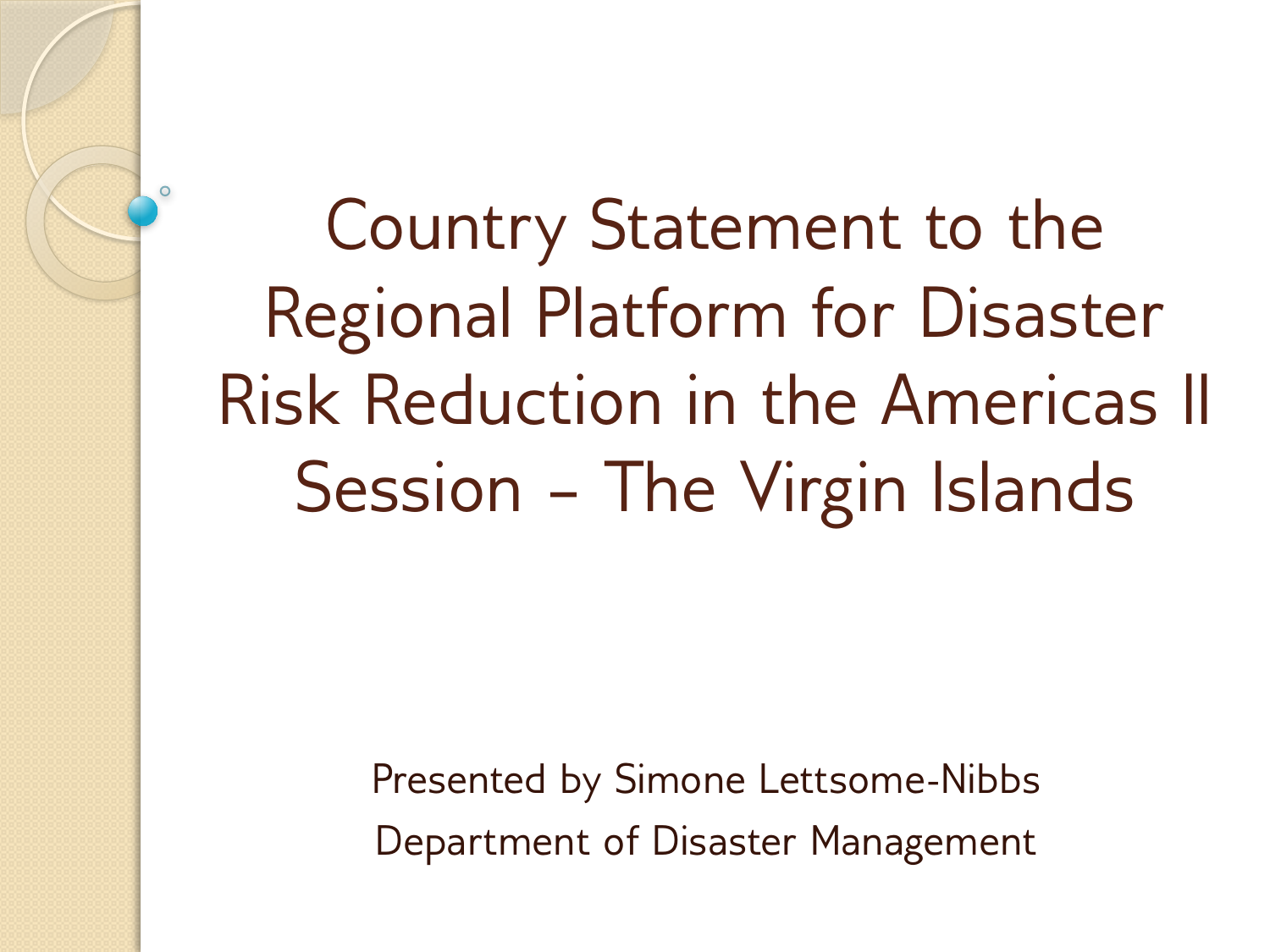

# Country Statement to the Regional Platform for Disaster Risk Reduction in the Americas II Session – The Virgin Islands
Presented by Simone Lettsome-Nibbs
Department of Disaster Management